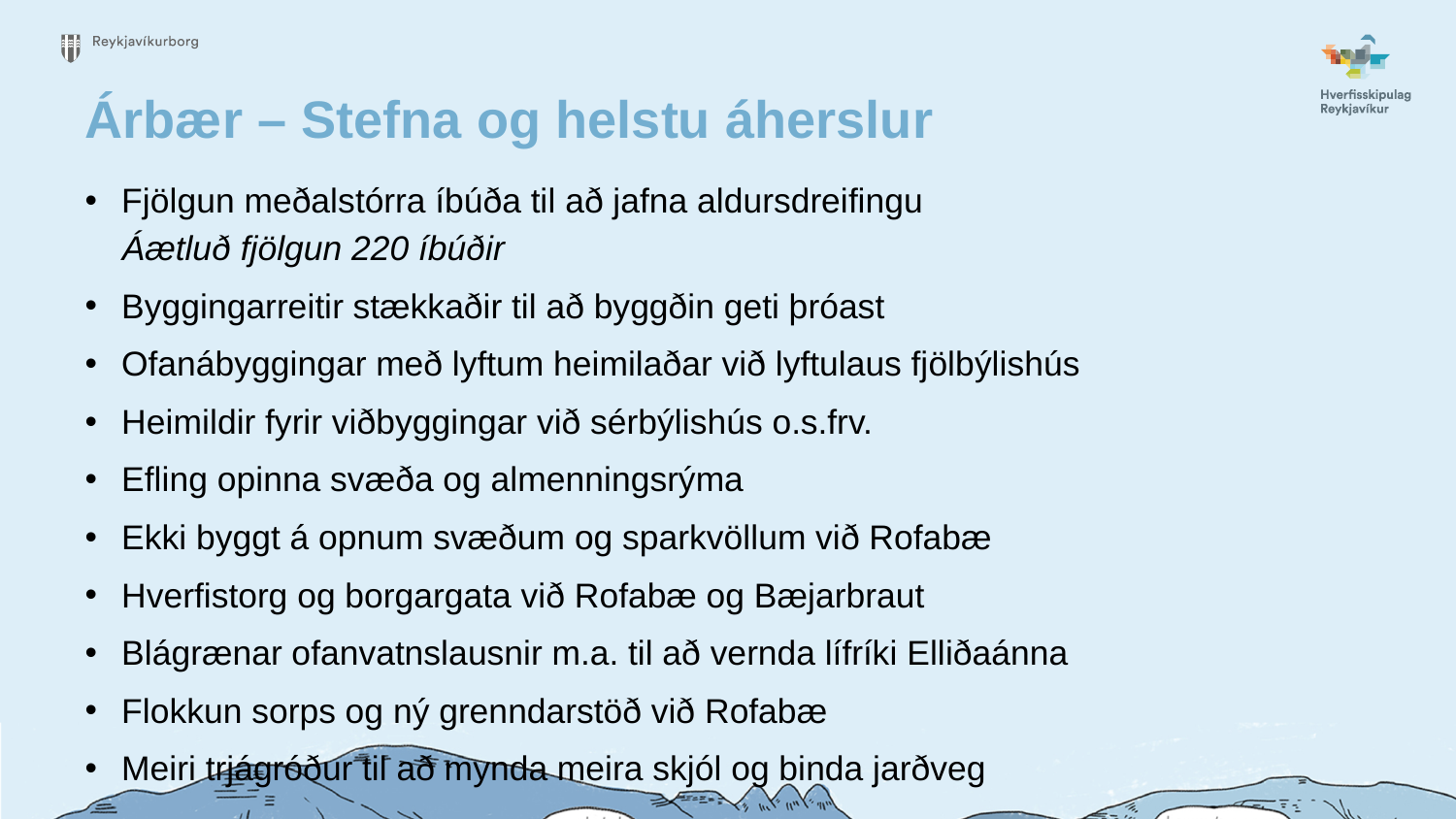

Árbær – Stefna og helstu áherslur
Fjölgun meðalstórra íbúða til að jafna aldursdreifingu
Áætluð fjölgun 220 íbúðir
Byggingarreitir stækkaðir til að byggðin geti þróast
Ofanábyggingar með lyftum heimilaðar við lyftulaus fjölbýlishús
Heimildir fyrir viðbyggingar við sérbýlishús o.s.frv.
Efling opinna svæða og almenningsrýma
Ekki byggt á opnum svæðum og sparkvöllum við Rofabæ
Hverfistorg og borgargata við Rofabæ og Bæjarbraut
Blágrænar ofanvatnslausnir m.a. til að vernda lífríki Elliðaánna
Flokkun sorps og ný grenndarstöð við Rofabæ
Meiri trjágróður til að mynda meira skjól og binda jarðveg